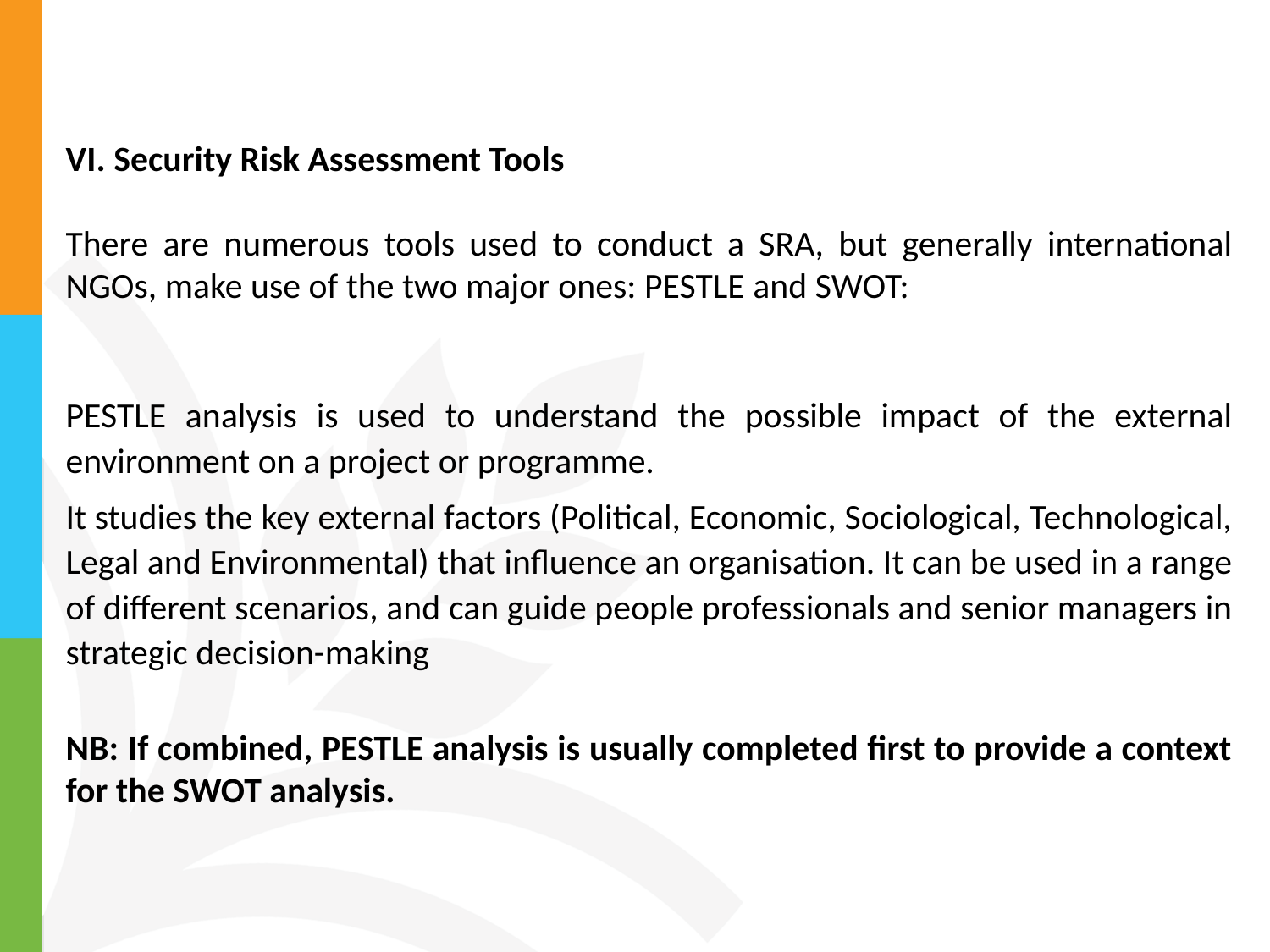

VI. Security Risk Assessment Tools

There are numerous tools used to conduct a SRA, but generally international NGOs, make use of the two major ones: PESTLE and SWOT:

PESTLE analysis is used to understand the possible impact of the external environment on a project or programme.
It studies the key external factors (Political, Economic, Sociological, Technological, Legal and Environmental) that influence an organisation. It can be used in a range of different scenarios, and can guide people professionals and senior managers in strategic decision-making

NB: If combined, PESTLE analysis is usually completed first to provide a context for the SWOT analysis.
16